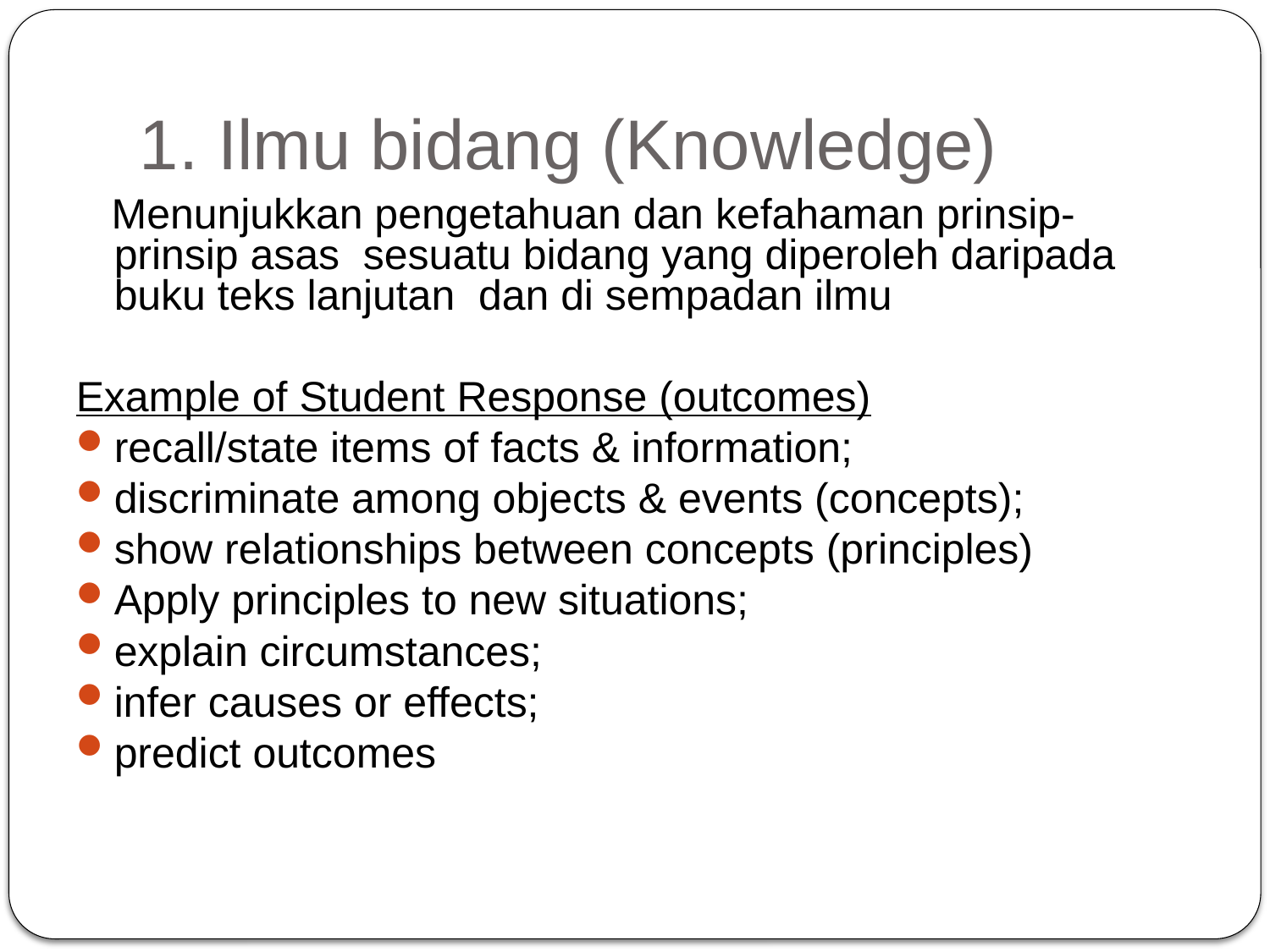

# 1. Ilmu bidang (Knowledge)
   Menunjukkan pengetahuan dan kefahaman prinsip-prinsip asas  sesuatu bidang yang diperoleh daripada buku teks lanjutan  dan di sempadan ilmu

Example of Student Response (outcomes)
recall/state items of facts & information;
discriminate among objects & events (concepts);
show relationships between concepts (principles)
Apply principles to new situations;
explain circumstances;
infer causes or effects;
predict outcomes